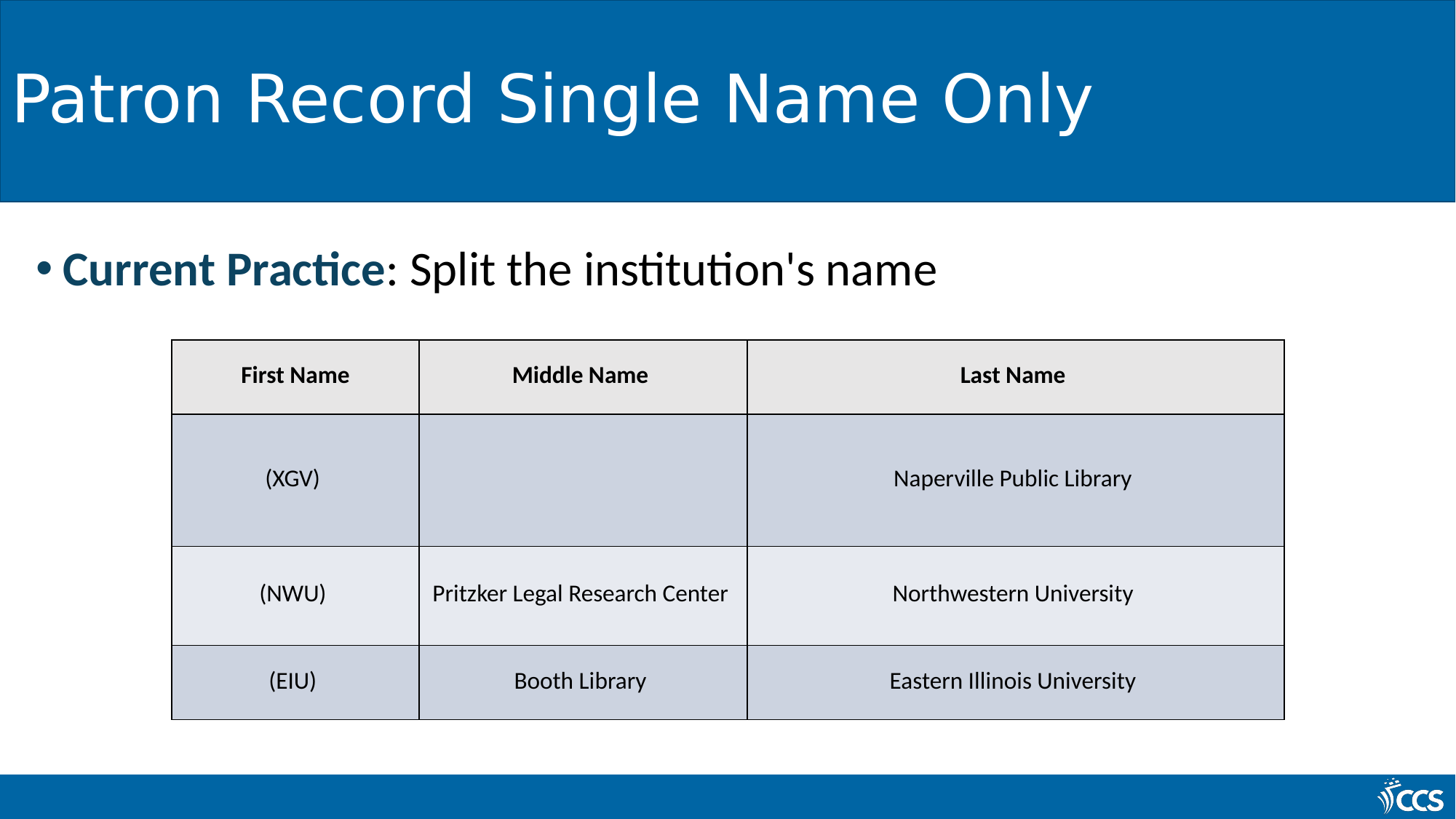

# Patron Record Single Name Only
Current Practice: Split the institution's name

| First Name | Middle Name | Last Name |
| --- | --- | --- |
| (XGV) |  | Naperville Public Library |
| (NWU) | Pritzker Legal Research Center | Northwestern University |
| (EIU) | Booth Library | Eastern Illinois University |